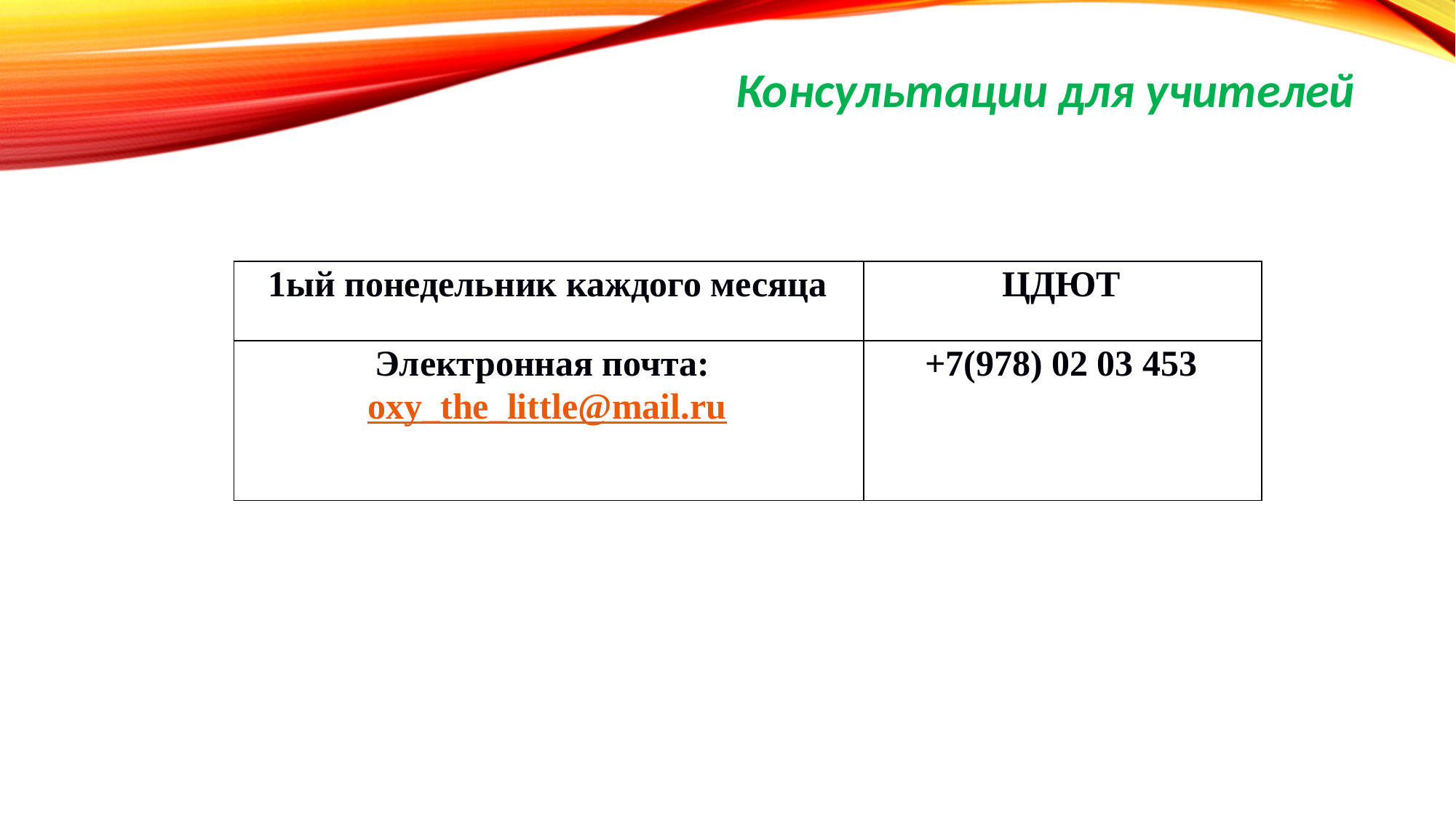

Консультации для учителей

| 1ый понедельник каждого месяца | ЦДЮТ |
| --- | --- |
| Электронная почта: oxy\_the\_little@mail.ru | +7(978) 02 03 453 |